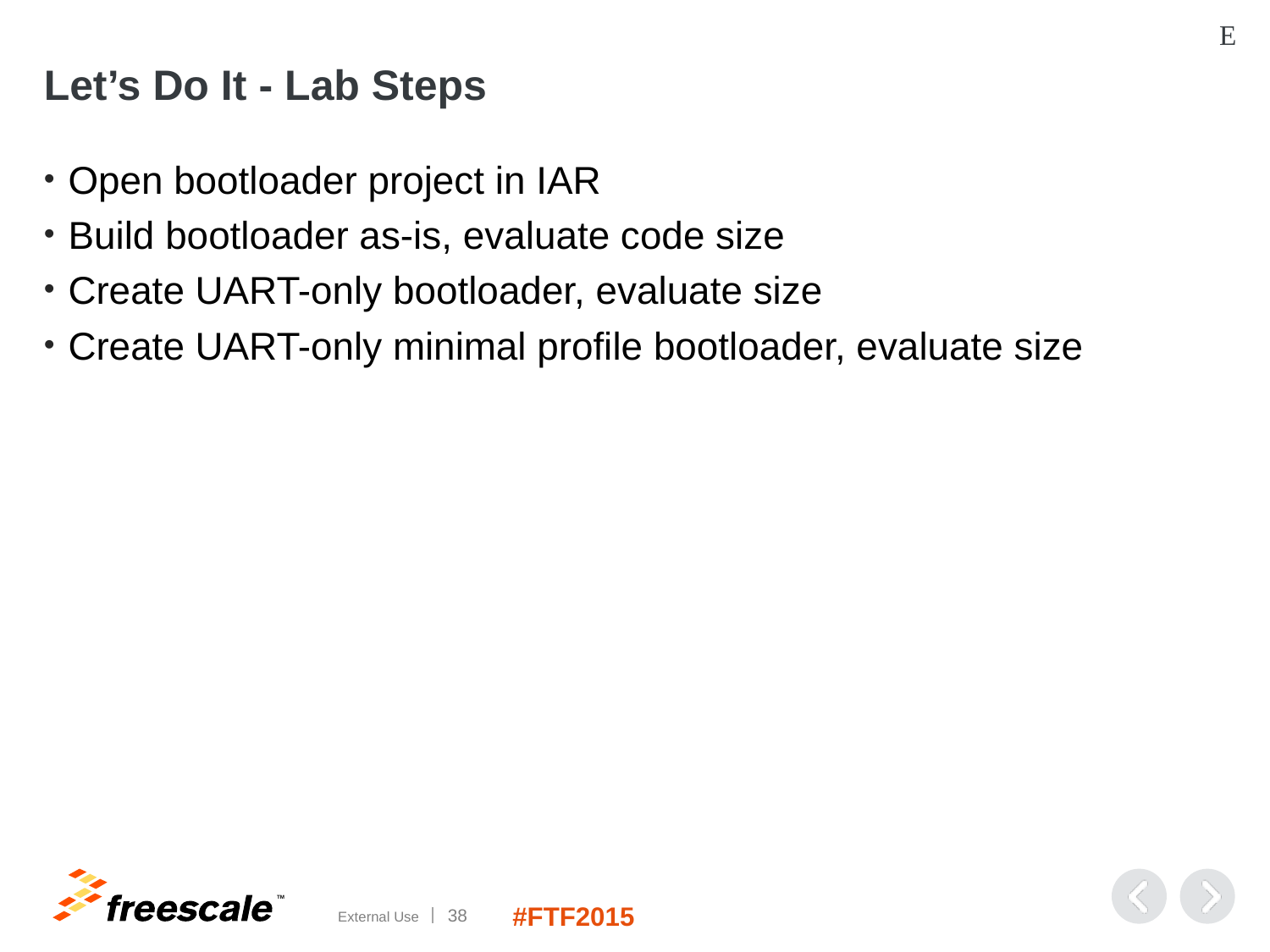

E
# Let’s Do It - Lab Steps
Open bootloader project in IAR
Build bootloader as-is, evaluate code size
Create UART-only bootloader, evaluate size
Create UART-only minimal profile bootloader, evaluate size